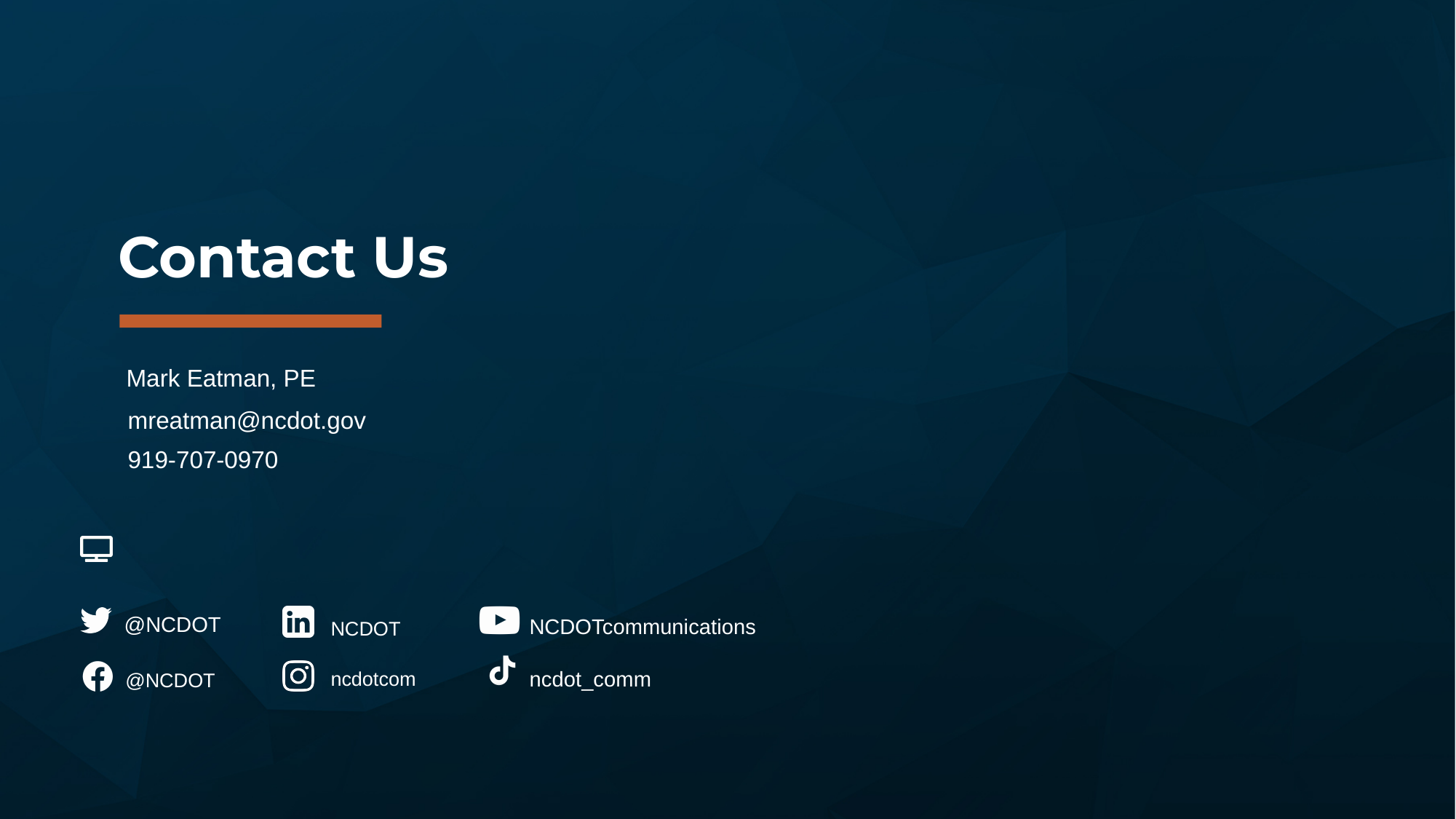

Other slide variations are available. Select Insert above and choose “new slide” to see all the options.
Mark Eatman, PE
mreatman@ncdot.gov
919-707-0970